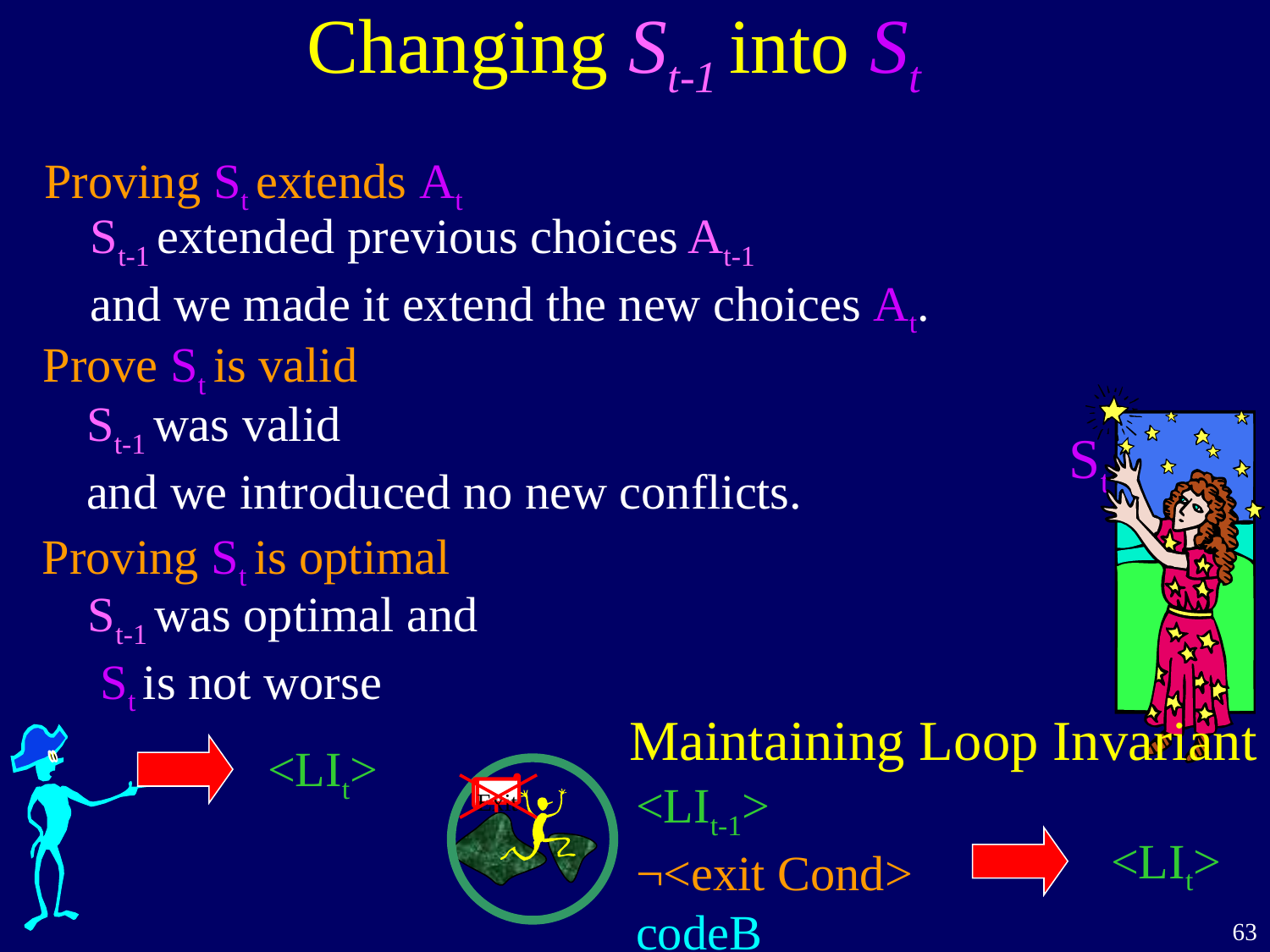

Changing St-1 into St
Proving St extends At

St-1 extended previous choices At-1
and we made it extend the new choices At.
Prove St is valid

St-1 was valid
and we introduced no new conflicts.
St
Proving St is optimal
St-1 was optimal and
 St is not worse
Maintaining Loop Invariant

Exit

<LIt-1>
¬<exit Cond>
codeB
<LIt>

<LIt>